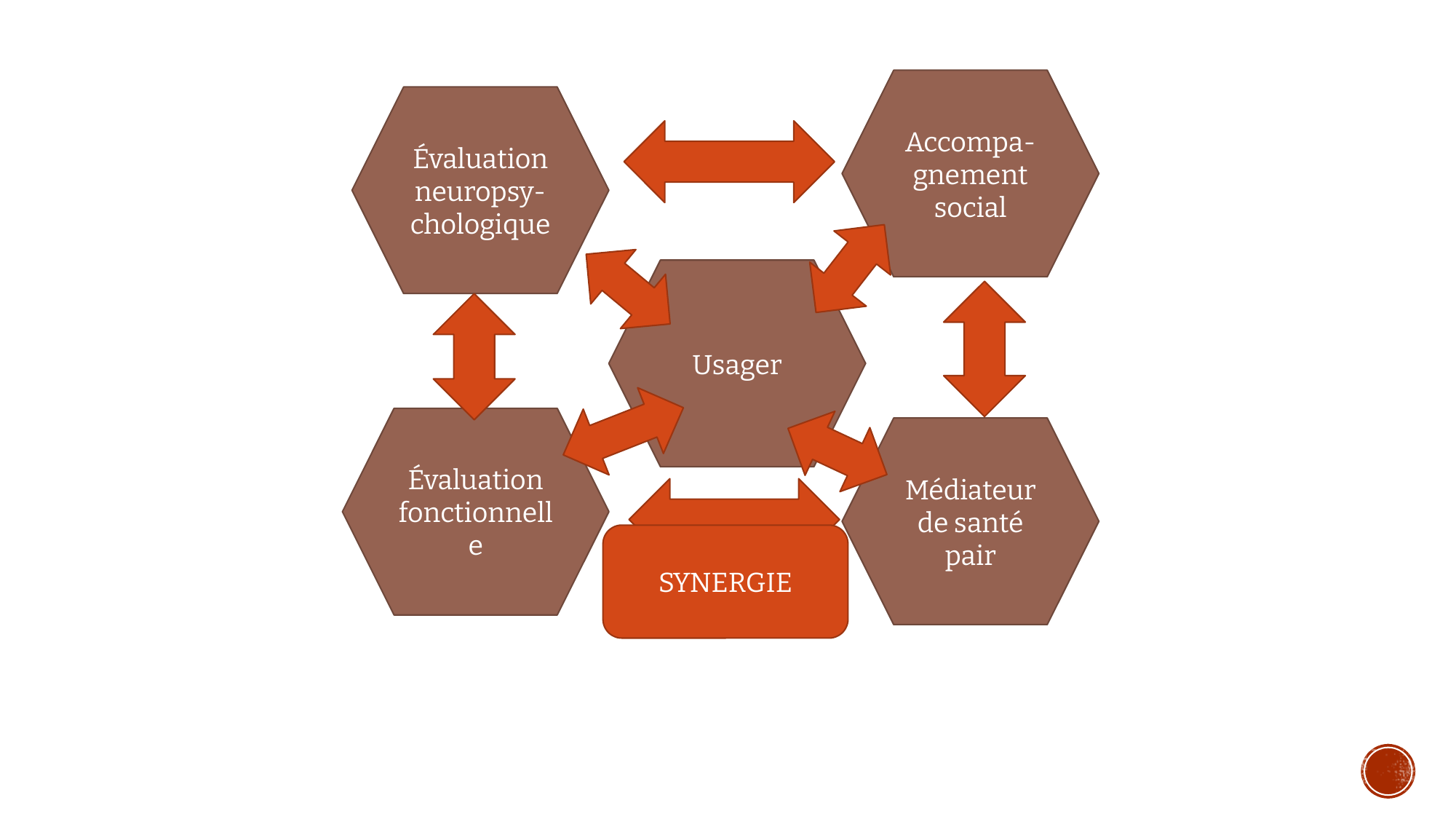

Accompa-gnement social
Évaluation neuropsy-chologique

Usager

Évaluation fonctionnelle
Médiateur de santé pair

SYNERGIE